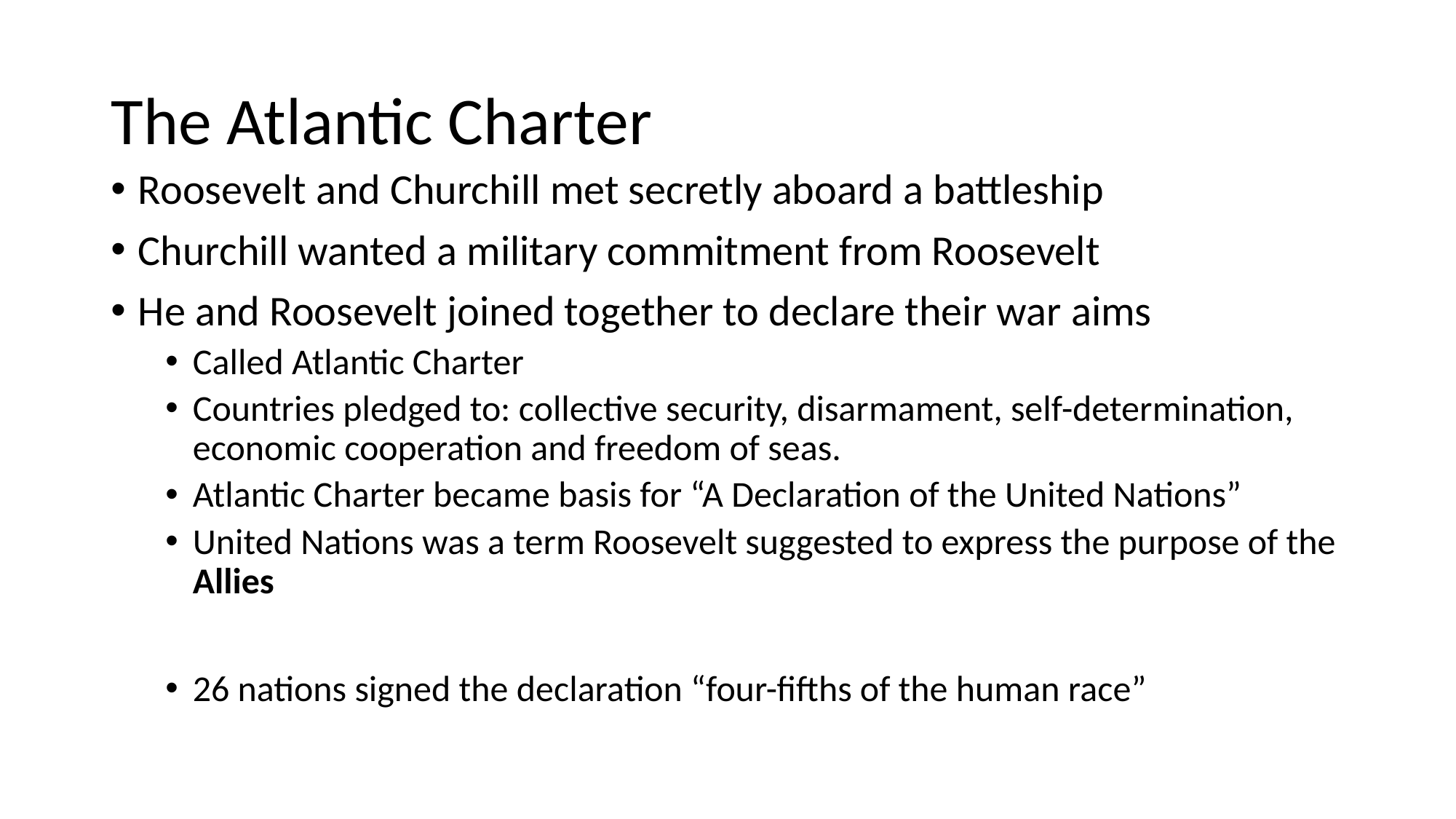

# The Atlantic Charter
Roosevelt and Churchill met secretly aboard a battleship
Churchill wanted a military commitment from Roosevelt
He and Roosevelt joined together to declare their war aims
Called Atlantic Charter
Countries pledged to: collective security, disarmament, self-determination, economic cooperation and freedom of seas.
Atlantic Charter became basis for “A Declaration of the United Nations”
United Nations was a term Roosevelt suggested to express the purpose of the Allies

26 nations signed the declaration “four-fifths of the human race”